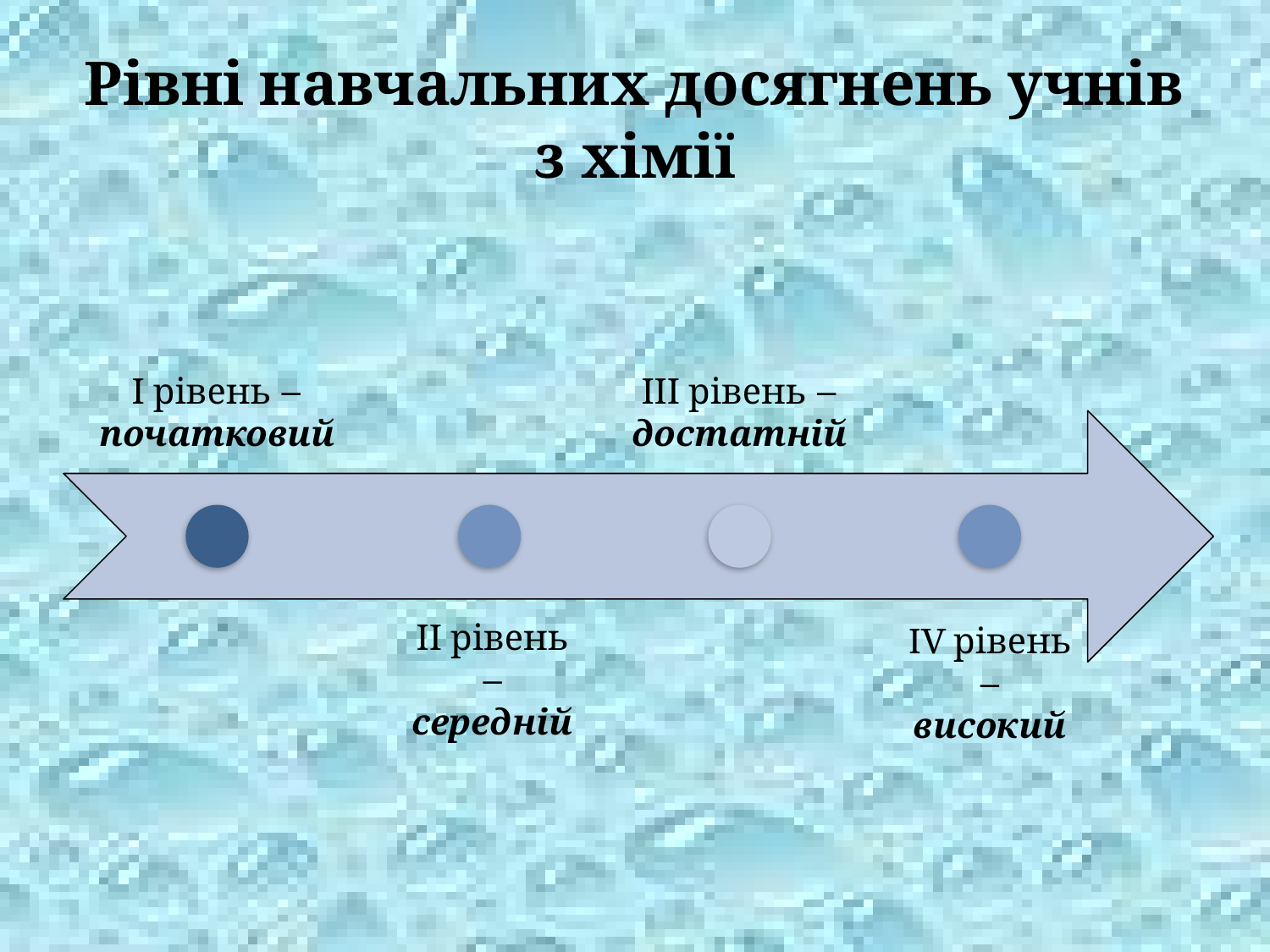

# Рівні навчальних досягнень учнів з хімії
І рівень – початковий
ІІ рівень – середній
ІІІ рівень – достатній
IV рівень – високий